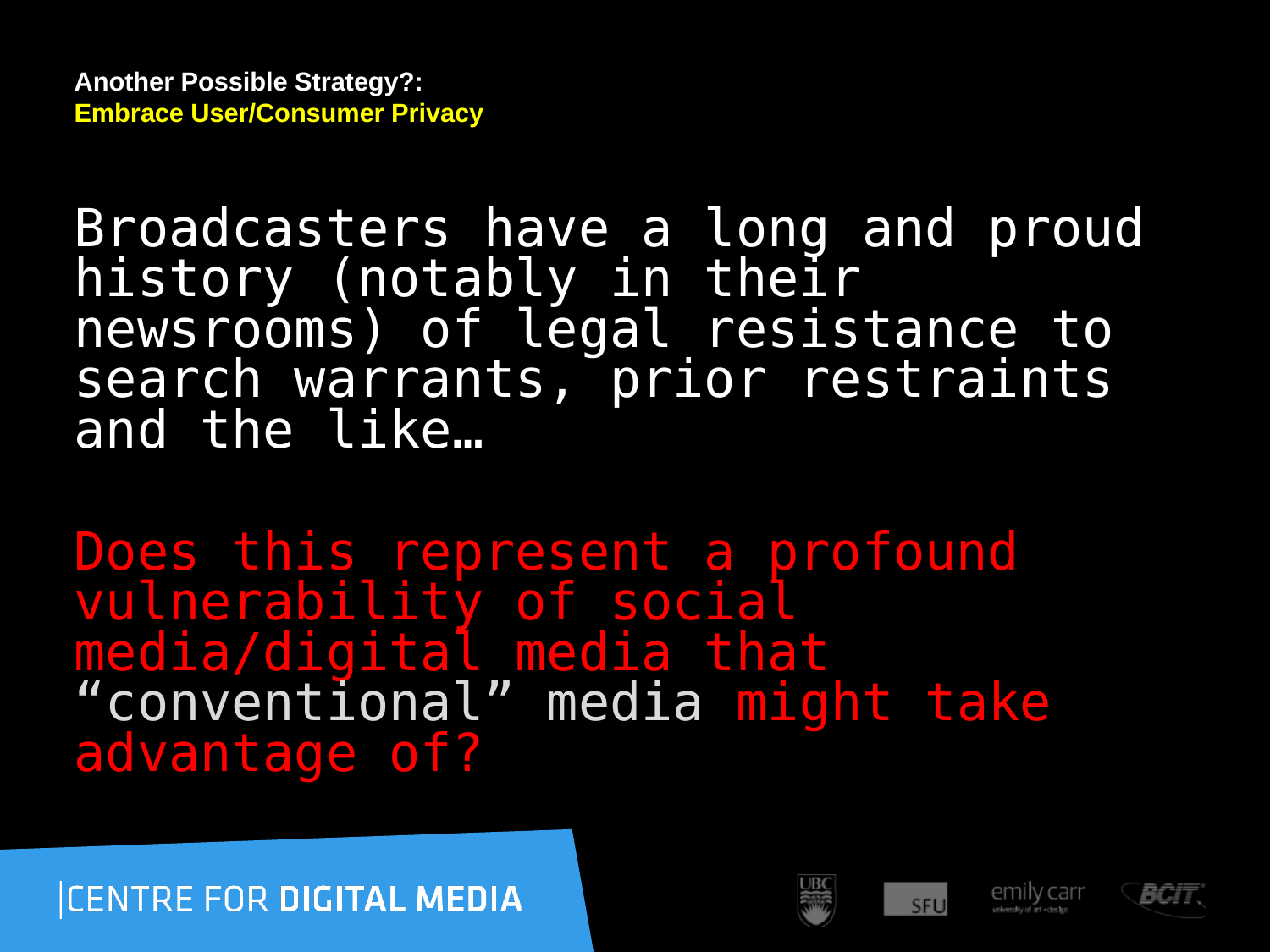

# Another Possible Strategy?: Embrace User/Consumer Privacy
Broadcasters have a long and proud history (notably in their newsrooms) of legal resistance to search warrants, prior restraints and the like…

Does this represent a profound vulnerability of social media/digital media that “conventional” media might take advantage of?